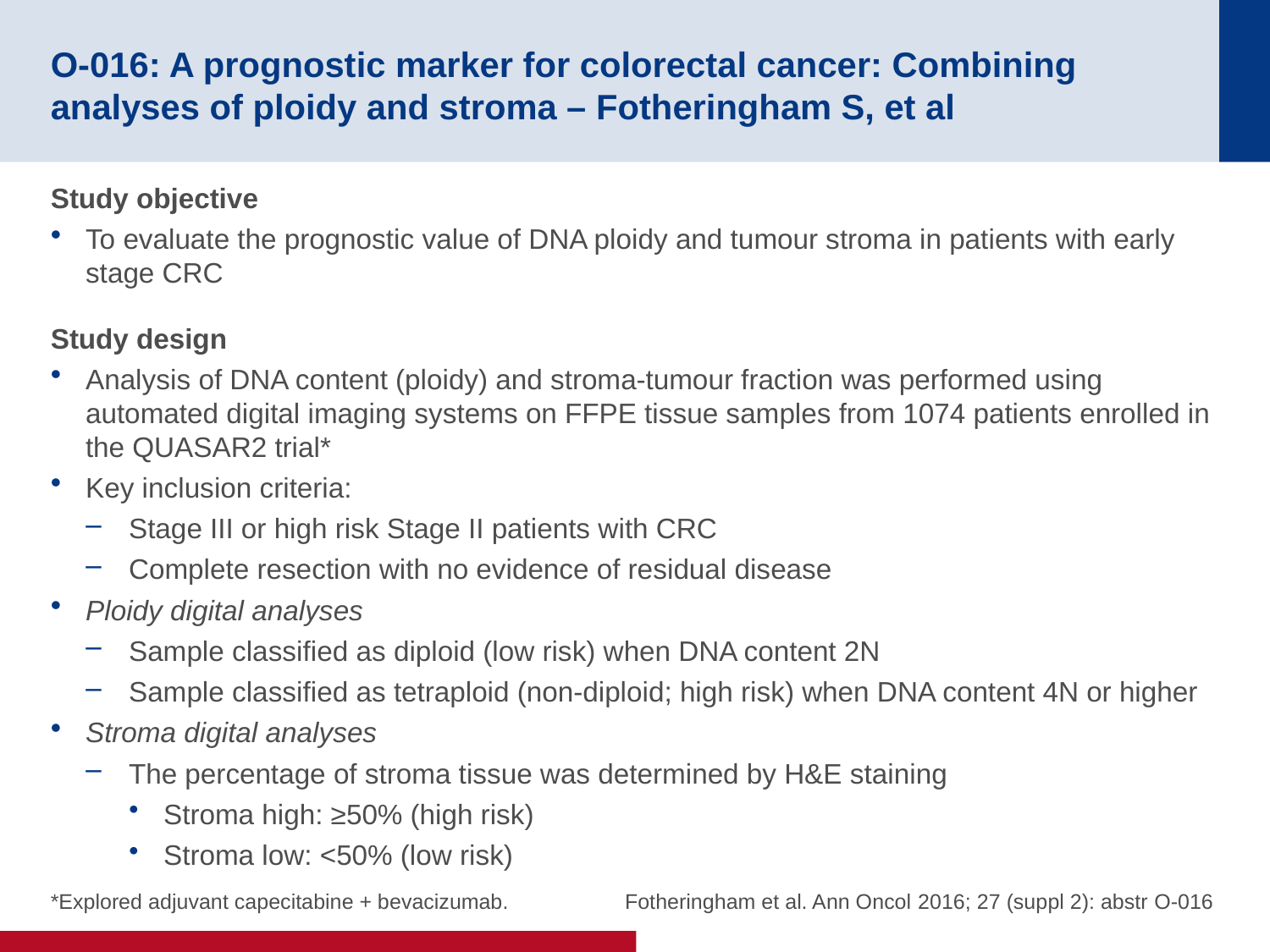

# O-016: A prognostic marker for colorectal cancer: Combining analyses of ploidy and stroma – Fotheringham S, et al
Study objective
To evaluate the prognostic value of DNA ploidy and tumour stroma in patients with early stage CRC
Study design
Analysis of DNA content (ploidy) and stroma-tumour fraction was performed using automated digital imaging systems on FFPE tissue samples from 1074 patients enrolled in the QUASAR2 trial*
Key inclusion criteria:
Stage III or high risk Stage II patients with CRC
Complete resection with no evidence of residual disease
Ploidy digital analyses
Sample classified as diploid (low risk) when DNA content 2N
Sample classified as tetraploid (non-diploid; high risk) when DNA content 4N or higher
Stroma digital analyses
The percentage of stroma tissue was determined by H&E staining
Stroma high: ≥50% (high risk)
Stroma low: <50% (low risk)
*Explored adjuvant capecitabine + bevacizumab.
Fotheringham et al. Ann Oncol 2016; 27 (suppl 2): abstr O-016